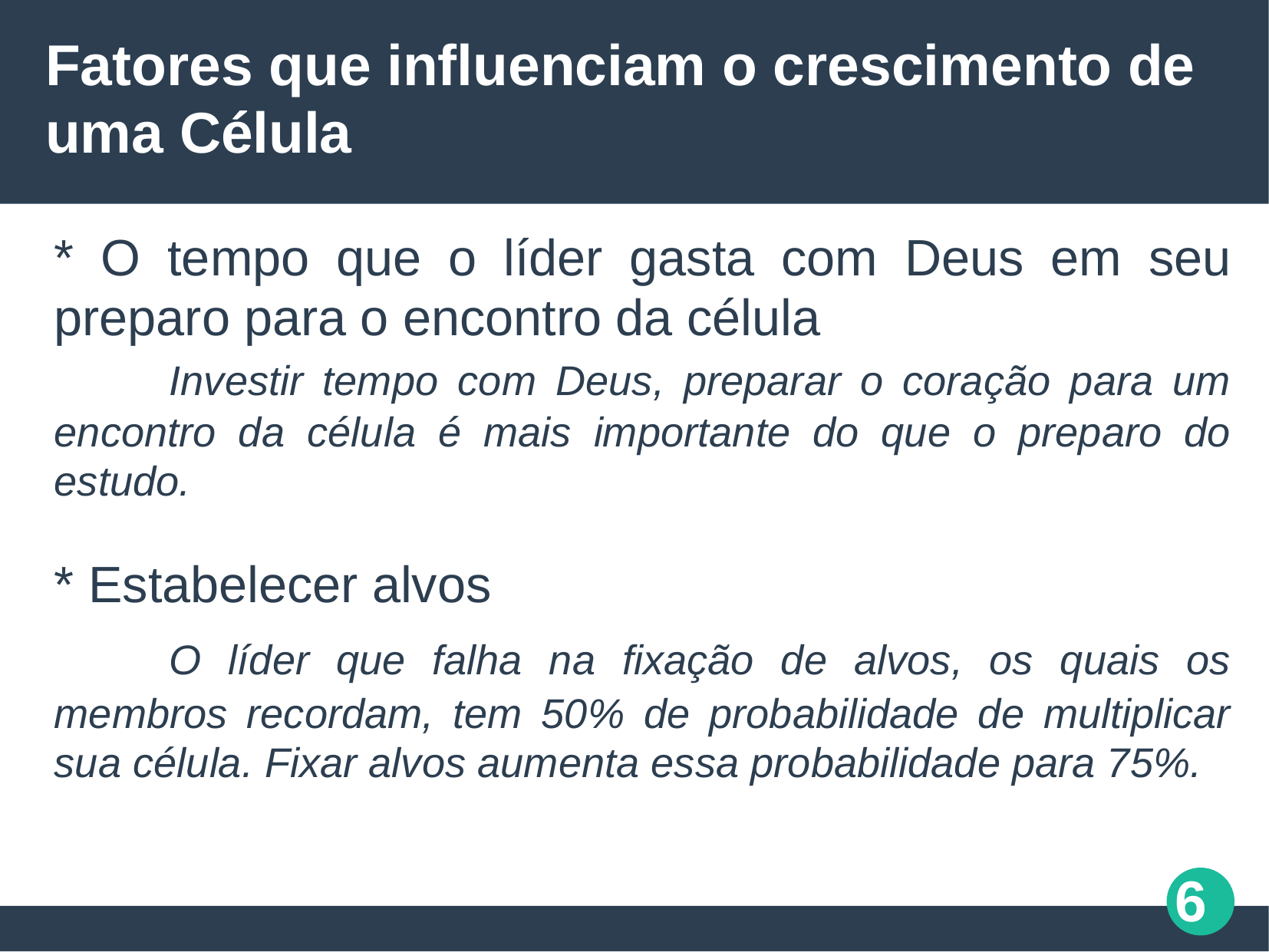

Fatores que influenciam o crescimento de uma Célula
* O tempo que o líder gasta com Deus em seu preparo para o encontro da célula
	Investir tempo com Deus, preparar o coração para um encontro da célula é mais importante do que o preparo do estudo.

* Estabelecer alvos
	O líder que falha na fixação de alvos, os quais os membros recordam, tem 50% de probabilidade de multiplicar sua célula. Fixar alvos aumenta essa probabilidade para 75%.
6